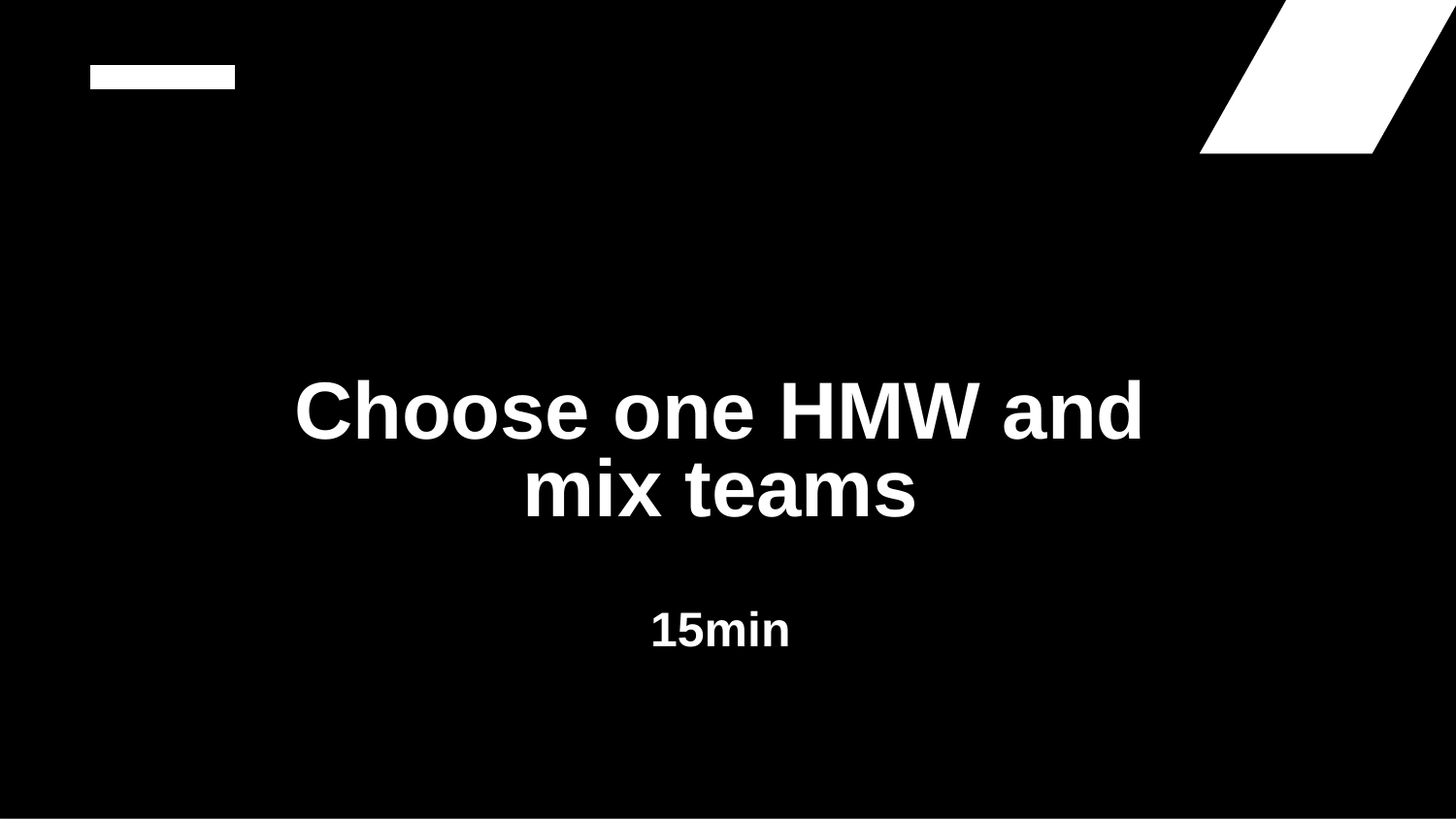

# Choose one HMW and mix teams 15min